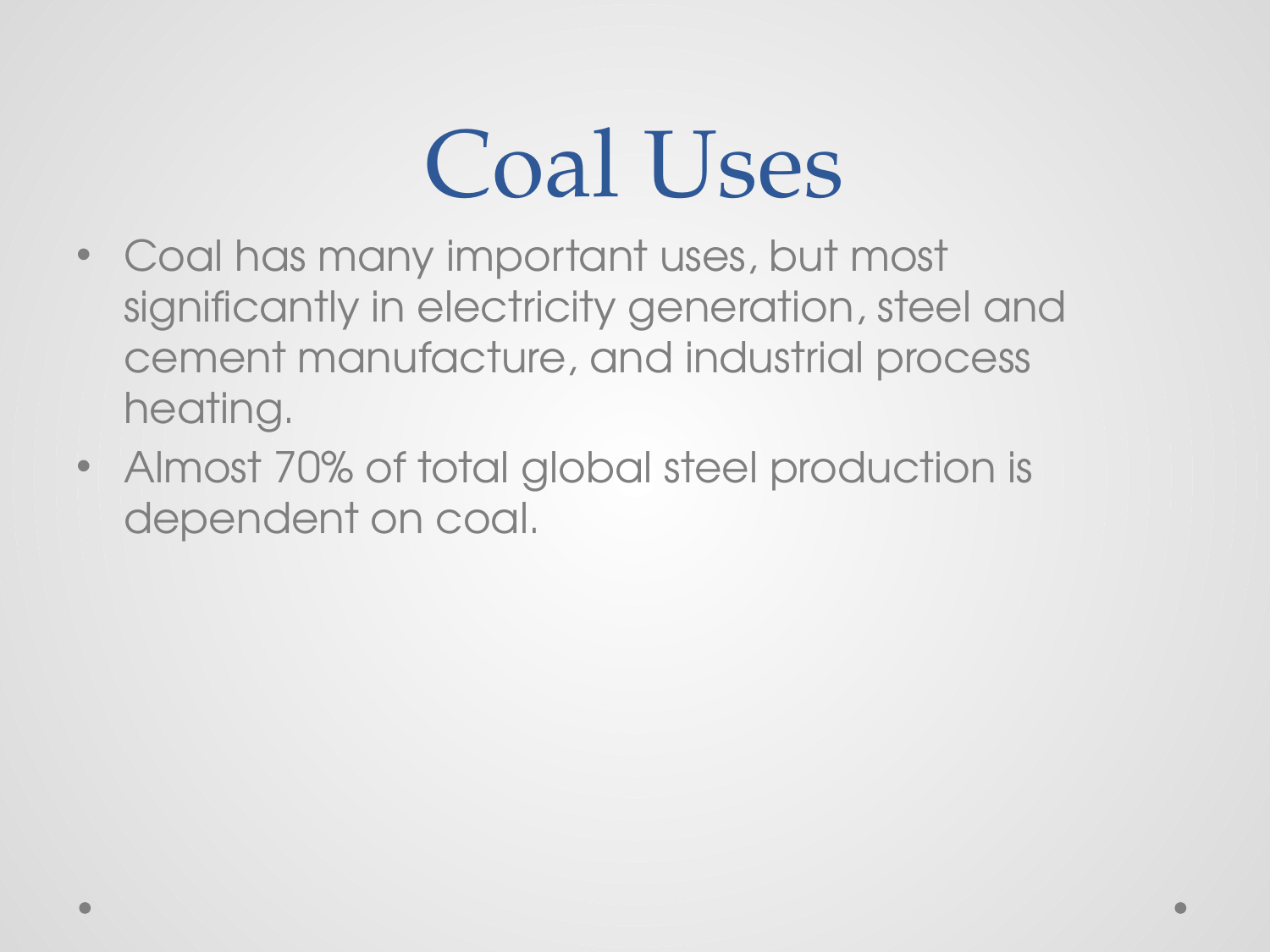

# Coal Uses
Coal has many important uses, but most significantly in electricity generation, steel and cement manufacture, and industrial process heating.
Almost 70% of total global steel production is dependent on coal.